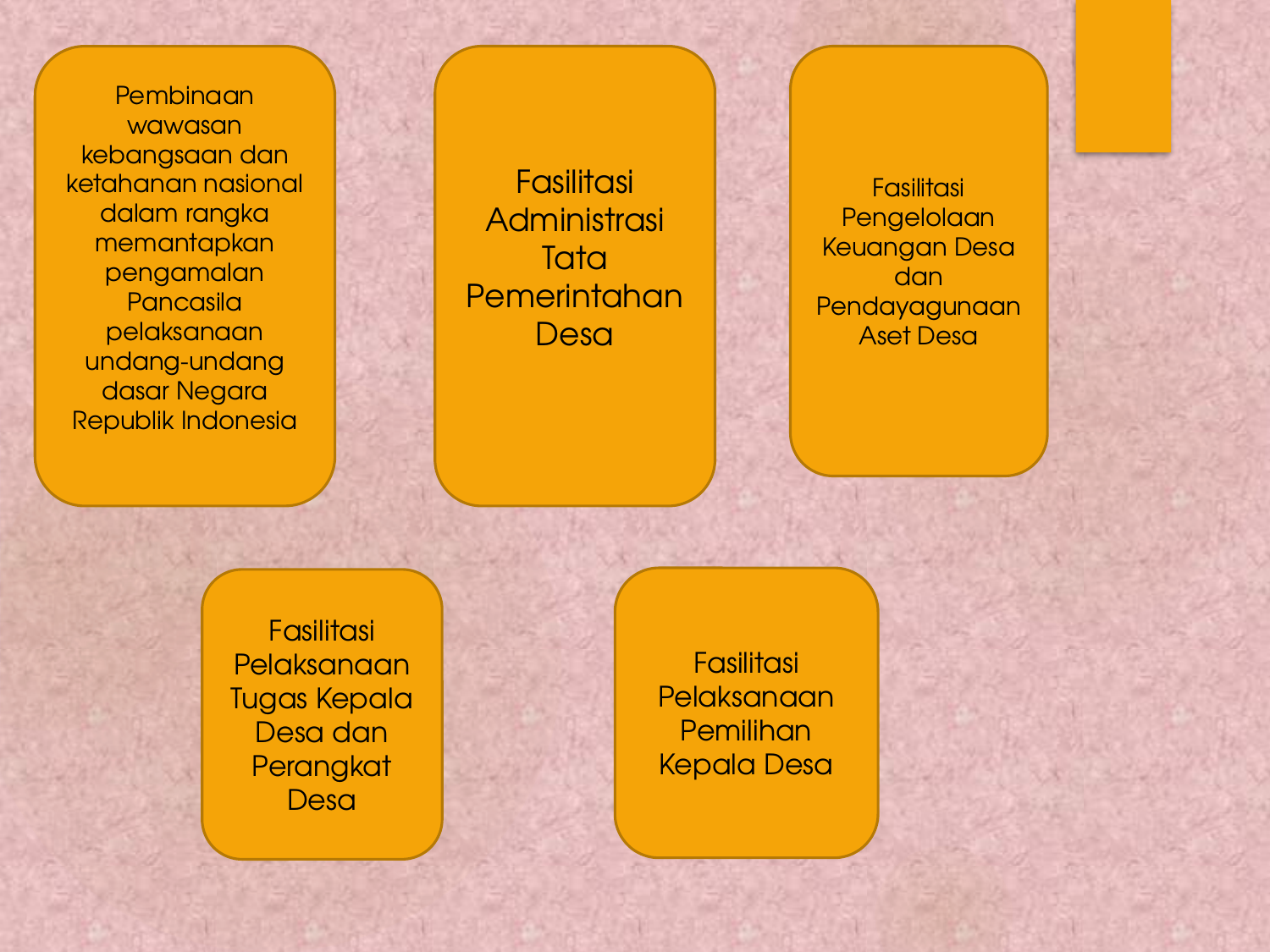

Pembinaan wawasan kebangsaan dan ketahanan nasional dalam rangka memantapkan pengamalan Pancasila pelaksanaan undang-undang dasar Negara Republik Indonesia

Fasilitasi Administrasi Tata Pemerintahan Desa

Fasilitasi Pengelolaan Keuangan Desa dan Pendayagunaan Aset Desa
Fasilitasi Pelaksanaan Pemilihan Kepala Desa
Fasilitasi Pelaksanaan Tugas Kepala Desa dan Perangkat Desa